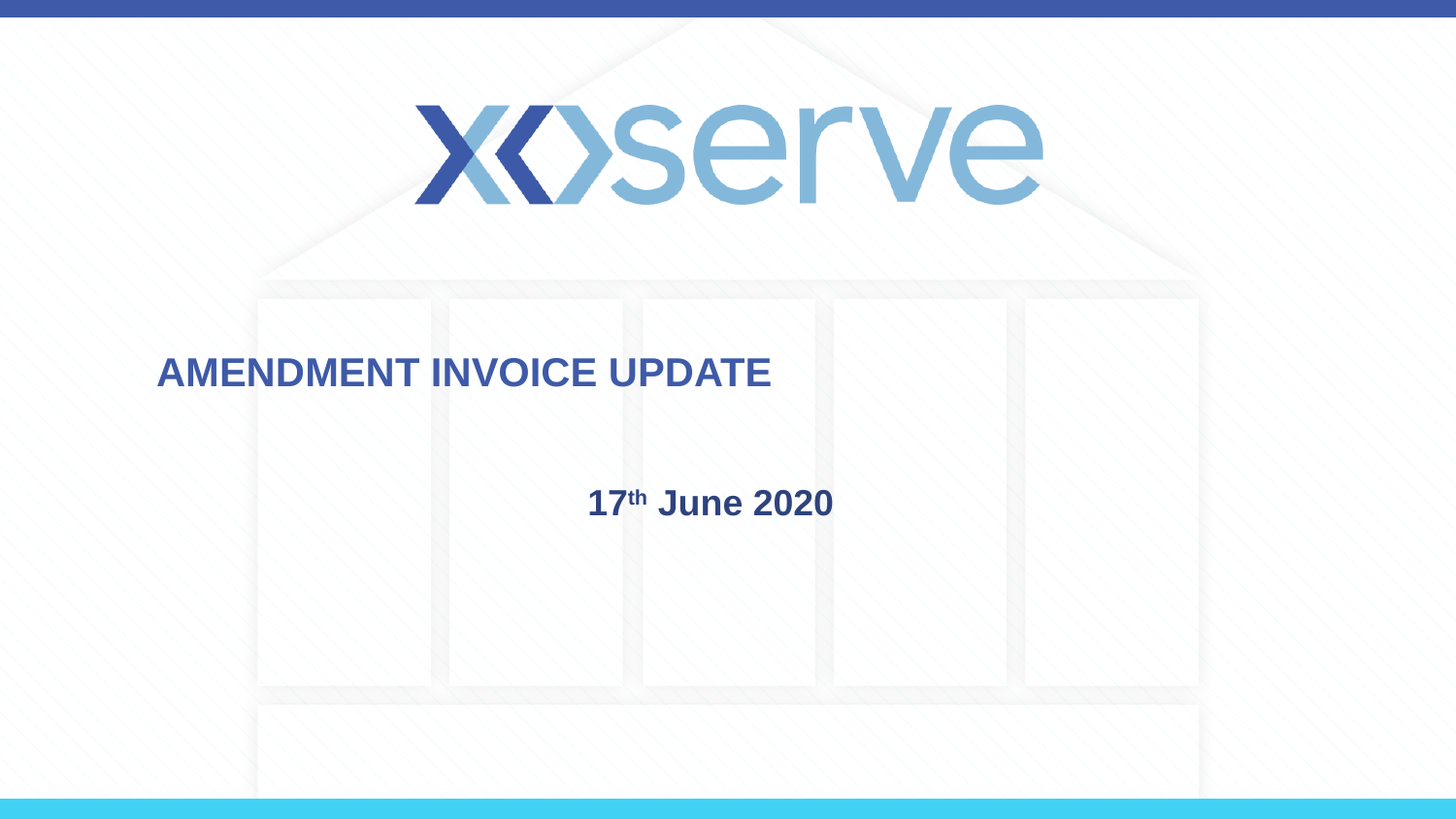

# Amendment Invoice Update
17th June 2020